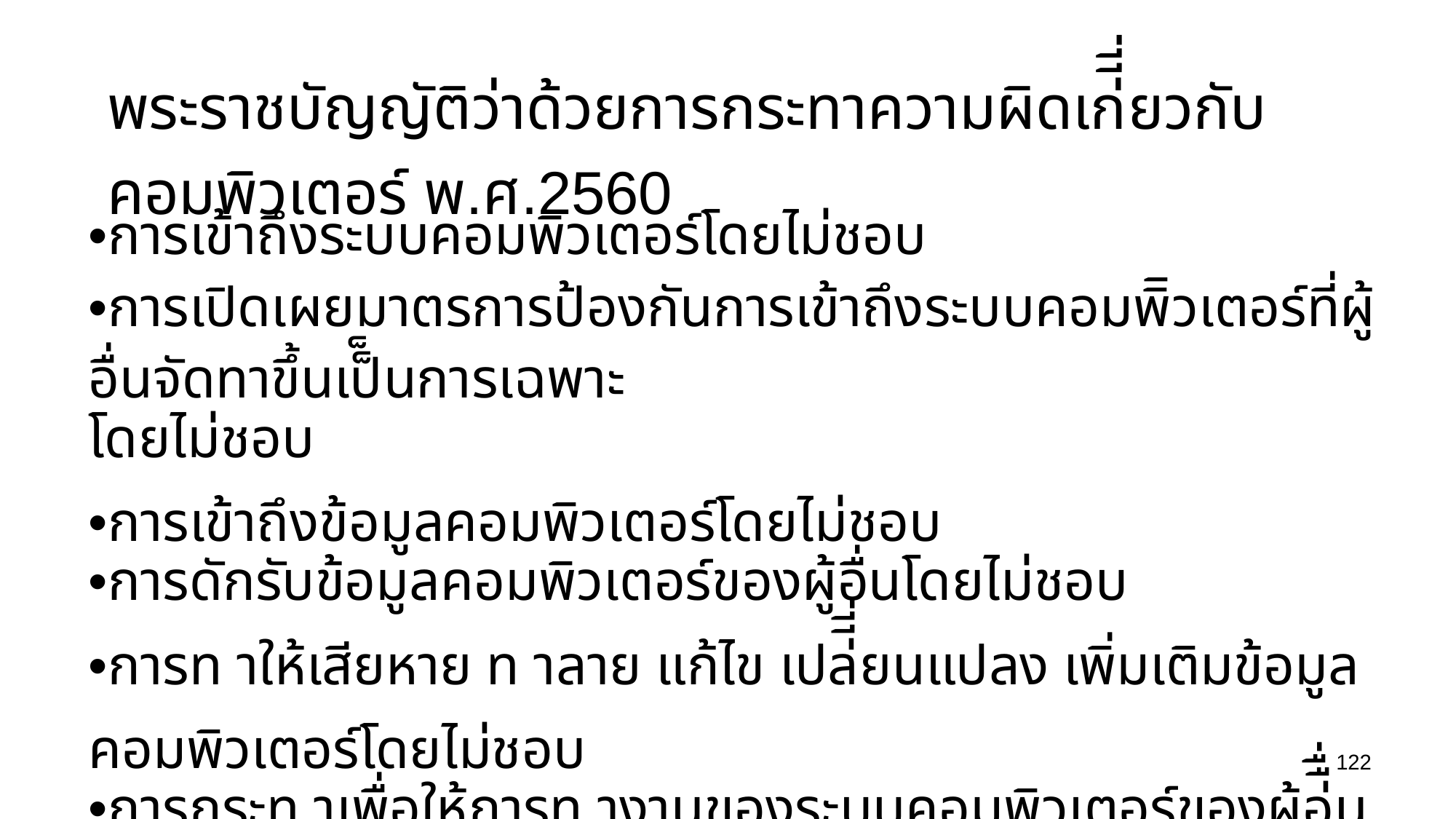

พระราชบัญญัติว่าด้วยการกระทาความผิดเก่ีี่ยวกับคอมพิวเตอร์ พ.ศ.2560
•การเข้าถึงระบบคอมพิวเตอร์โดยไม่ชอบ
•การเปิดเผยมาตรการป้องกันการเข้าถึงระบบคอมพิิวเตอร์ที่ผู้อื่นจัดทาขึ้นเป็็นการเฉพาะ
โดยไม่ชอบ
•การเข้าถึงข้อมูลคอมพิวเตอร์โดยไม่ชอบ
•การดักรับข้อมูลคอมพิวเตอร์ของผู้อื่นโดยไม่ชอบ
•การท าให้เสียหาย ท าลาย แก้ไข เปล่ีี่ยนแปลง เพิ่มเติมข้อมูลคอมพิวเตอร์โดยไม่ชอบ
•การกระท าเพื่อให้การท างานของระบบคอมพิวเตอร์ของผู้อ่ืื่นไม่สามารถทางานได้ตามปกติิ
122